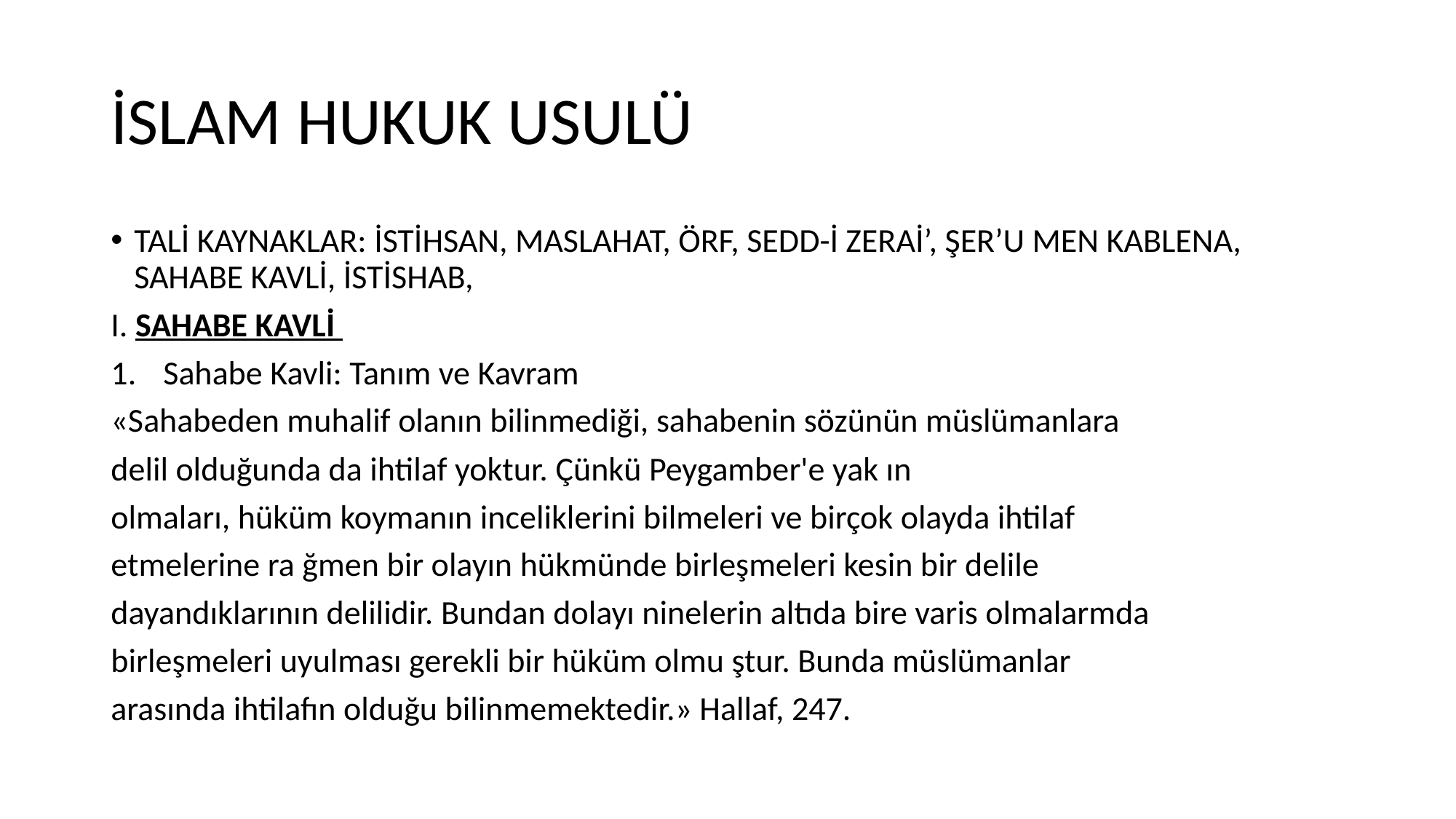

# İSLAM HUKUK USULÜ
TALİ KAYNAKLAR: İSTİHSAN, MASLAHAT, ÖRF, SEDD-İ ZERAİ’, ŞER’U MEN KABLENA, SAHABE KAVLİ, İSTİSHAB,
I. SAHABE KAVLİ
Sahabe Kavli: Tanım ve Kavram
«Sahabeden muhalif olanın bilinmediği, sahabenin sözünün müslümanlara
delil olduğunda da ihtilaf yoktur. Çünkü Peygamber'e yak ın
olmaları, hüküm koymanın inceliklerini bilmeleri ve birçok olayda ihtilaf
etmelerine ra ğmen bir olayın hükmünde birleşmeleri kesin bir delile
dayandıklarının delilidir. Bundan dolayı ninelerin altıda bire varis olmalarmda
birleşmeleri uyulması gerekli bir hüküm olmu ştur. Bunda müslümanlar
arasında ihtilafın olduğu bilinmemektedir.» Hallaf, 247.